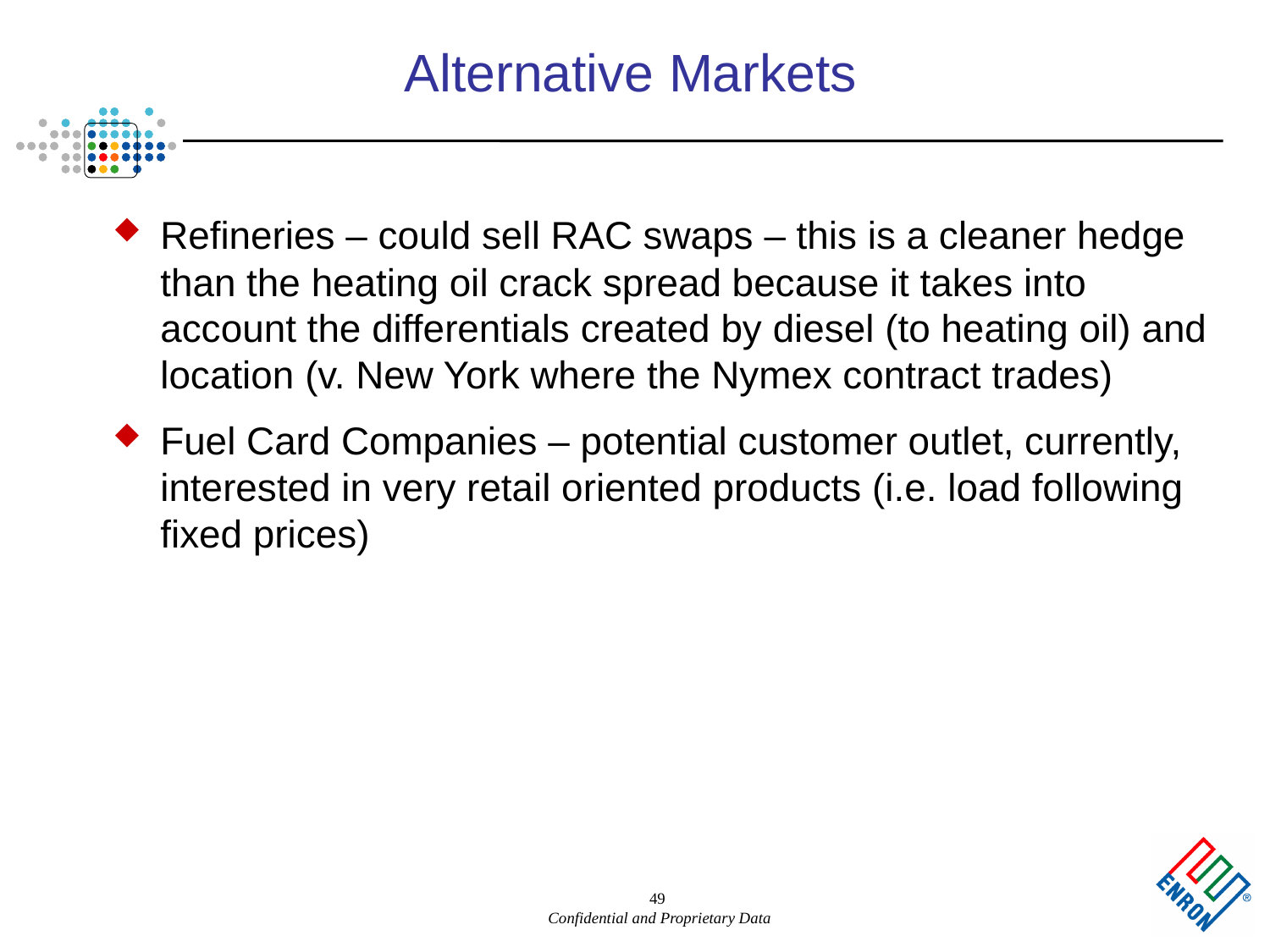

49
# Alternative Markets
Refineries – could sell RAC swaps – this is a cleaner hedge than the heating oil crack spread because it takes into account the differentials created by diesel (to heating oil) and location (v. New York where the Nymex contract trades)
Fuel Card Companies – potential customer outlet, currently, interested in very retail oriented products (i.e. load following fixed prices)